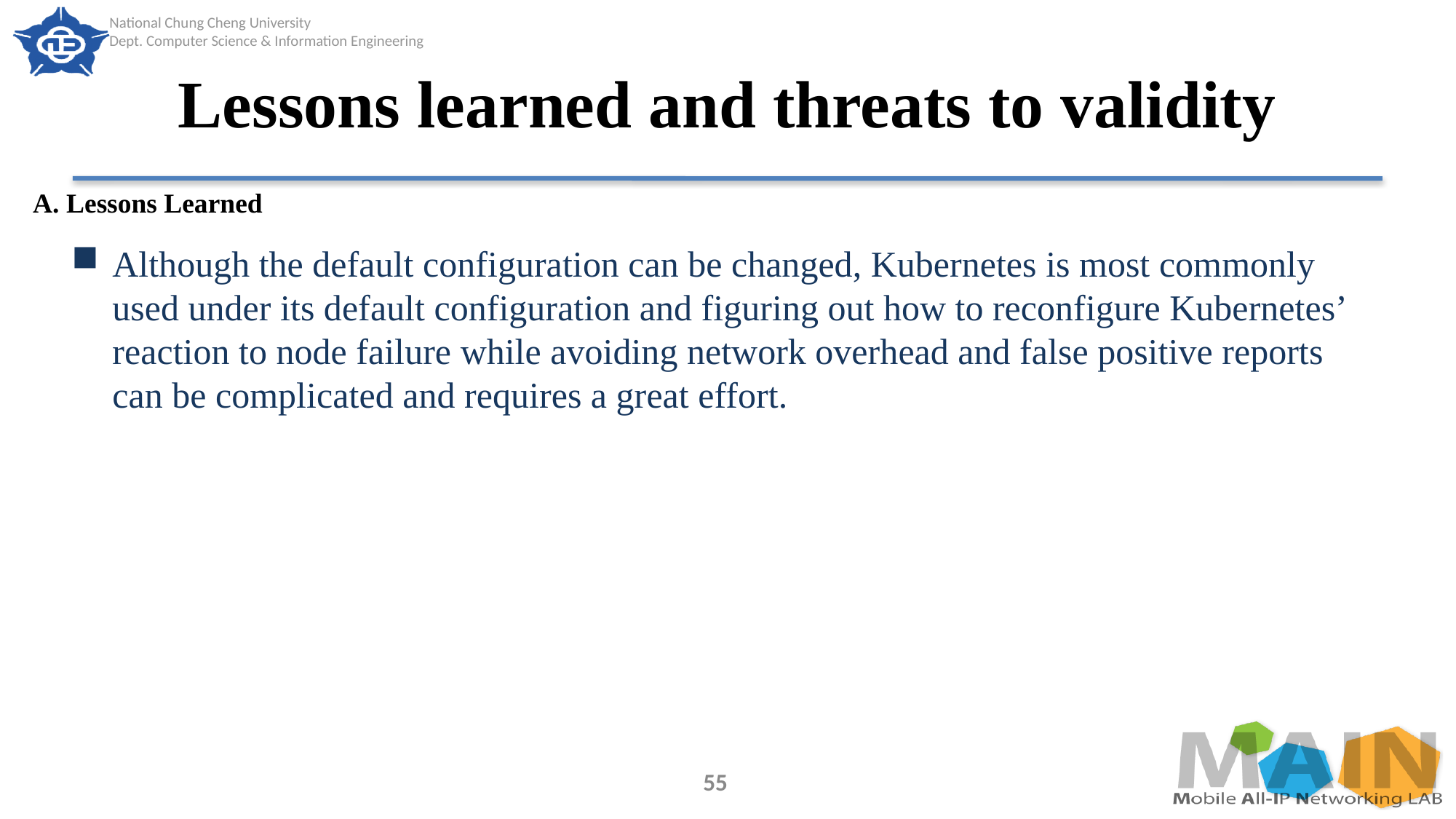

# Lessons learned and threats to validity
A. Lessons Learned
Although the default configuration can be changed, Kubernetes is most commonly used under its default configuration and figuring out how to reconfigure Kubernetes’ reaction to node failure while avoiding network overhead and false positive reports can be complicated and requires a great effort.
55